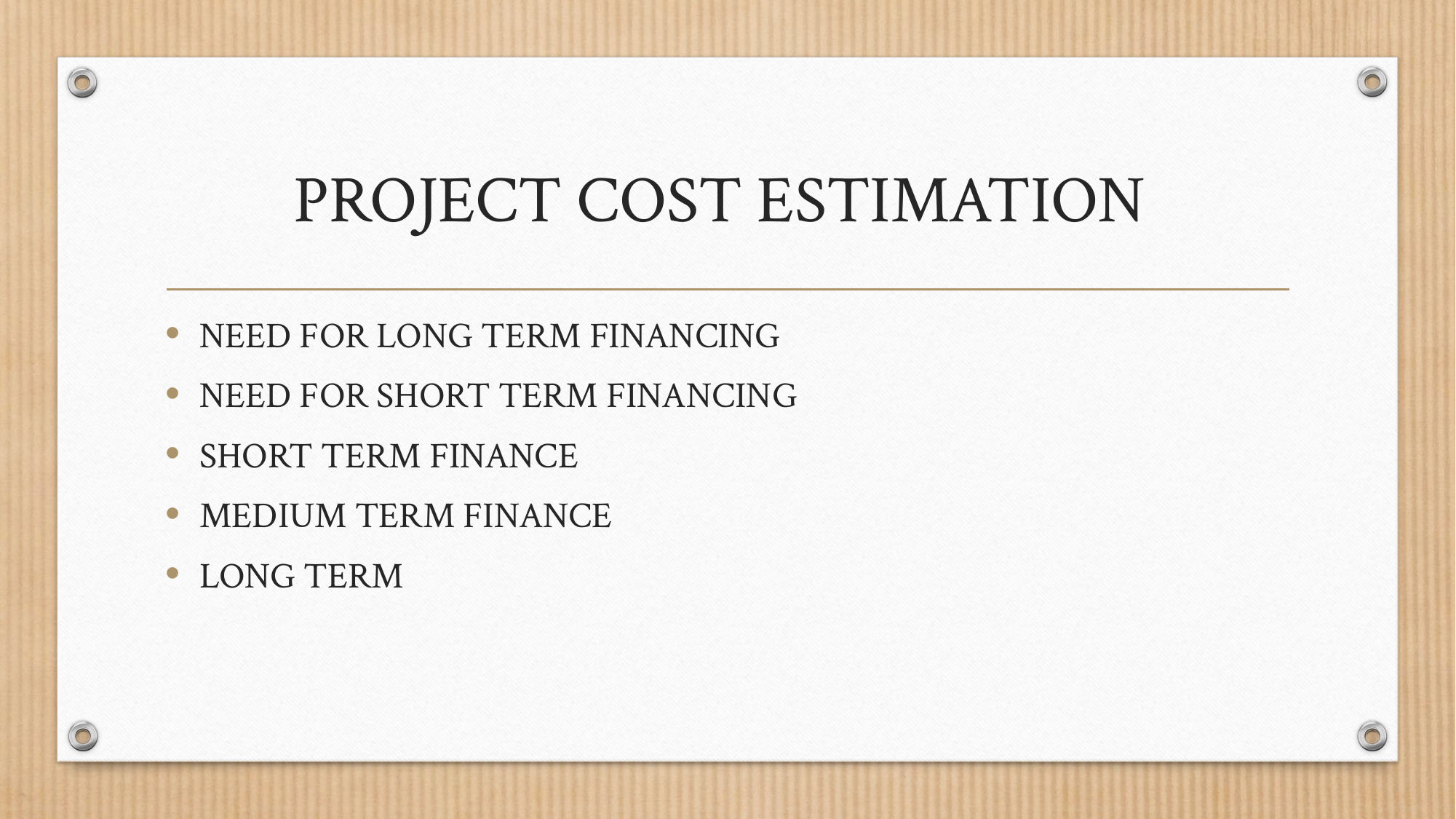

# PROJECT COST ESTIMATION
NEED FOR LONG TERM FINANCING
NEED FOR SHORT TERM FINANCING
SHORT TERM FINANCE
MEDIUM TERM FINANCE
LONG TERM